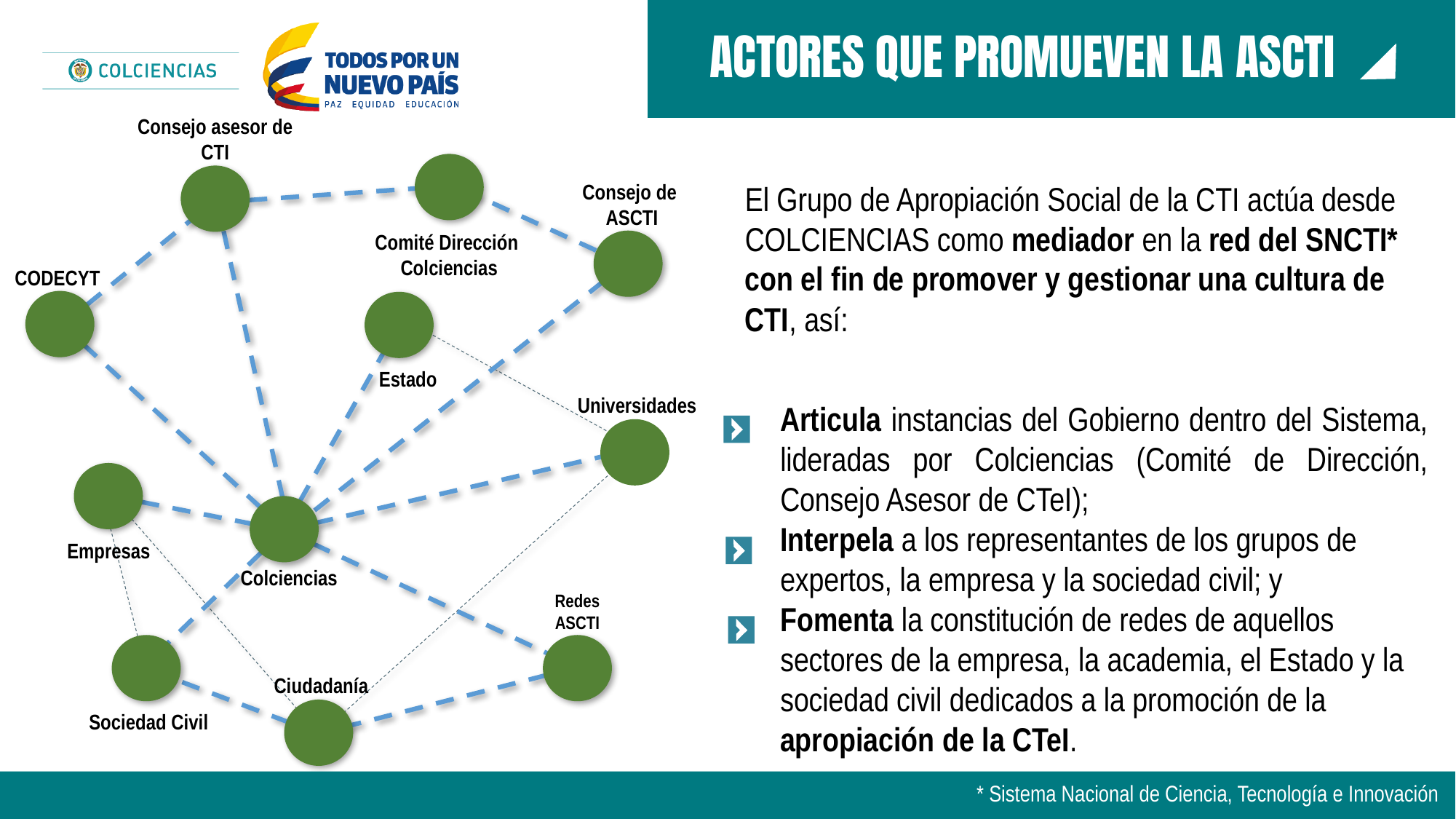

ACTORES QUE PROMUEVEN LA ASCTI

Consejo asesor de
CTI

Consejo de
ASCTI
Comité Dirección
Colciencias

CODECYT

Estado
Universidades

Empresas
Colciencias
Redes
ASCTI

Ciudadanía

Sociedad Civil
El Grupo de Apropiación Social de la CTI actúa desde COLCIENCIAS como mediador en la red del SNCTI* con el fin de promover y gestionar una cultura de CTI, así:
Articula instancias del Gobierno dentro del Sistema, lideradas por Colciencias (Comité de Dirección, Consejo Asesor de CTeI);
Interpela a los representantes de los grupos de expertos, la empresa y la sociedad civil; y
Fomenta la constitución de redes de aquellos sectores de la empresa, la academia, el Estado y la sociedad civil dedicados a la promoción de la apropiación de la CTeI.

* Sistema Nacional de Ciencia, Tecnología e Innovación